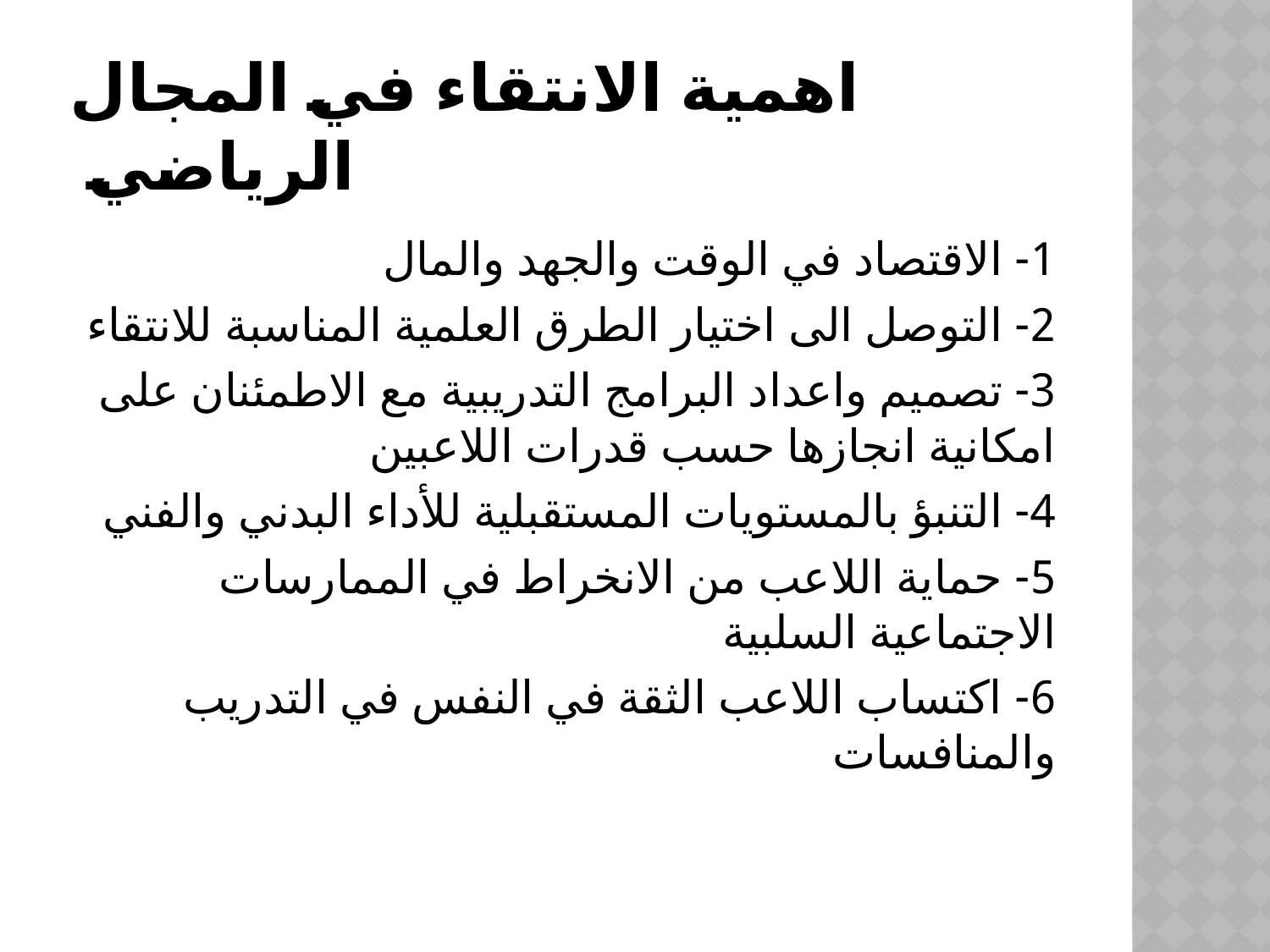

# اهمية الانتقاء في المجال الرياضي
1- الاقتصاد في الوقت والجهد والمال
2- التوصل الى اختيار الطرق العلمية المناسبة للانتقاء
3- تصميم واعداد البرامج التدريبية مع الاطمئنان على امكانية انجازها حسب قدرات اللاعبين
4- التنبؤ بالمستويات المستقبلية للأداء البدني والفني
5- حماية اللاعب من الانخراط في الممارسات الاجتماعية السلبية
6- اكتساب اللاعب الثقة في النفس في التدريب والمنافسات